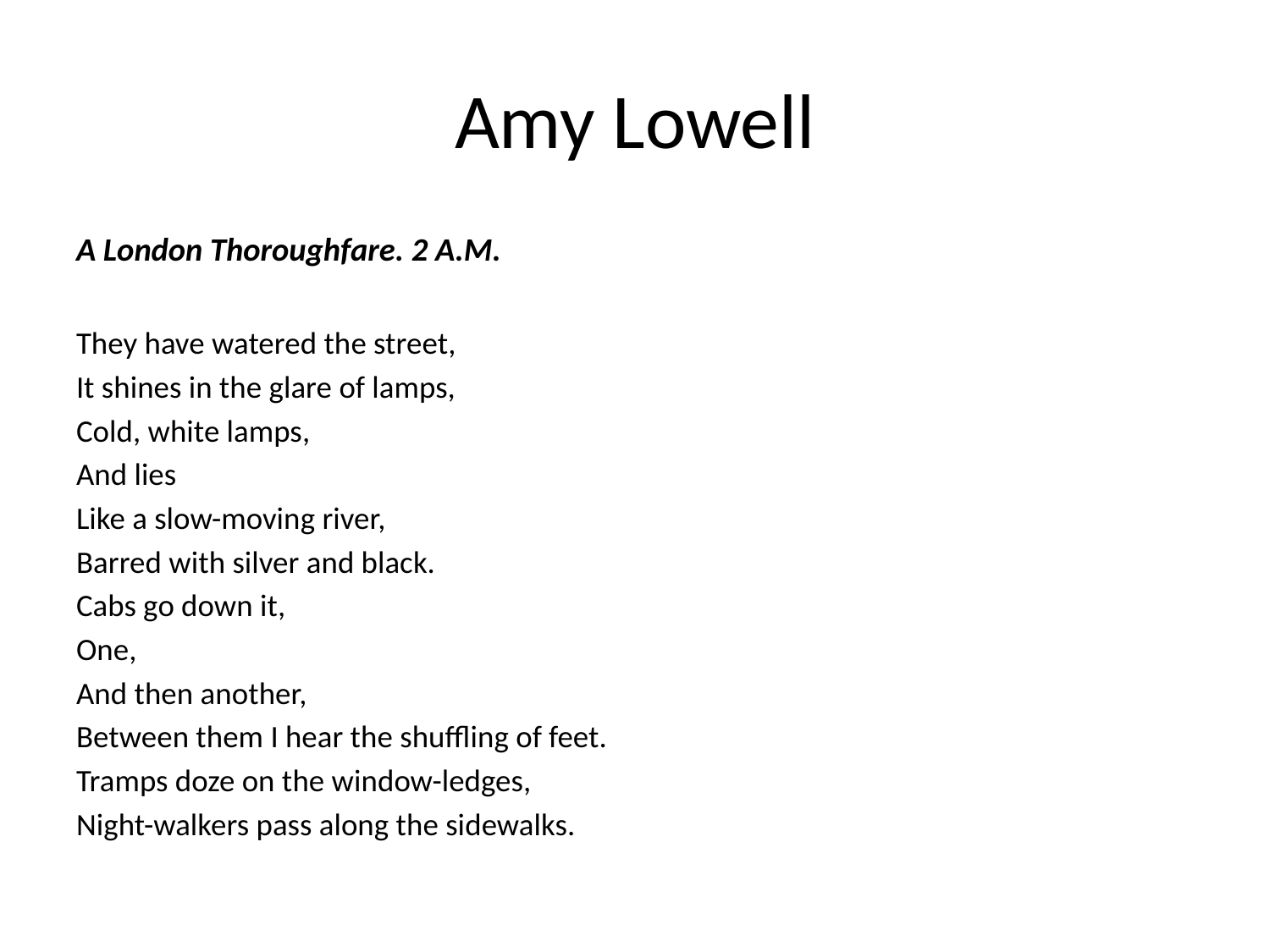

# Amy Lowell
A London Thoroughfare. 2 A.M.

They have watered the street,
It shines in the glare of lamps,
Cold, white lamps,
And lies
Like a slow-moving river,
Barred with silver and black.
Cabs go down it,
One,
And then another,
Between them I hear the shuffling of feet.
Tramps doze on the window-ledges,
Night-walkers pass along the sidewalks.